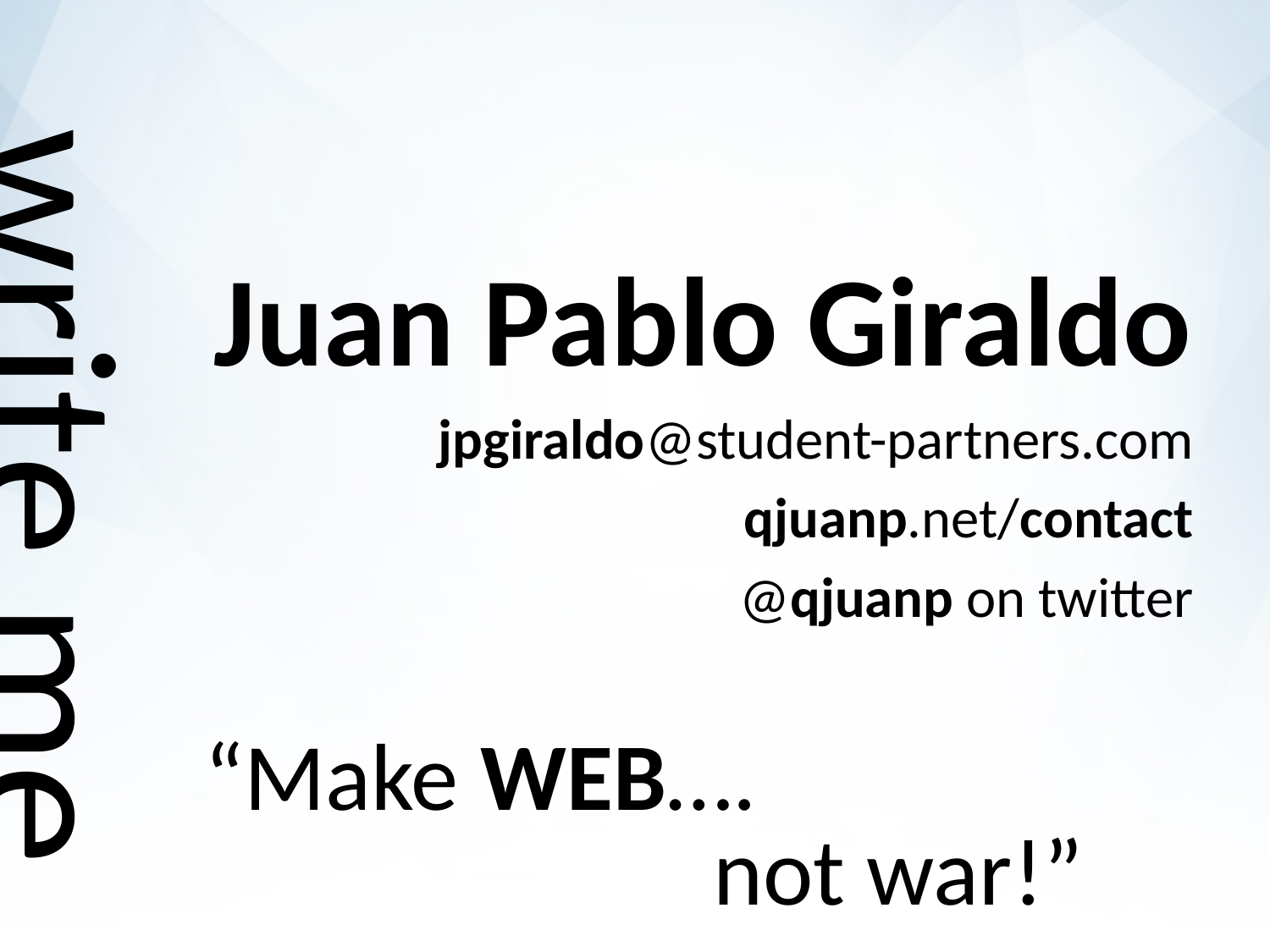

Juan Pablo Giraldo
jpgiraldo@student-partners.com
qjuanp.net/contact
@qjuanp on twitter
# write me
“Make WEB….
not war!”